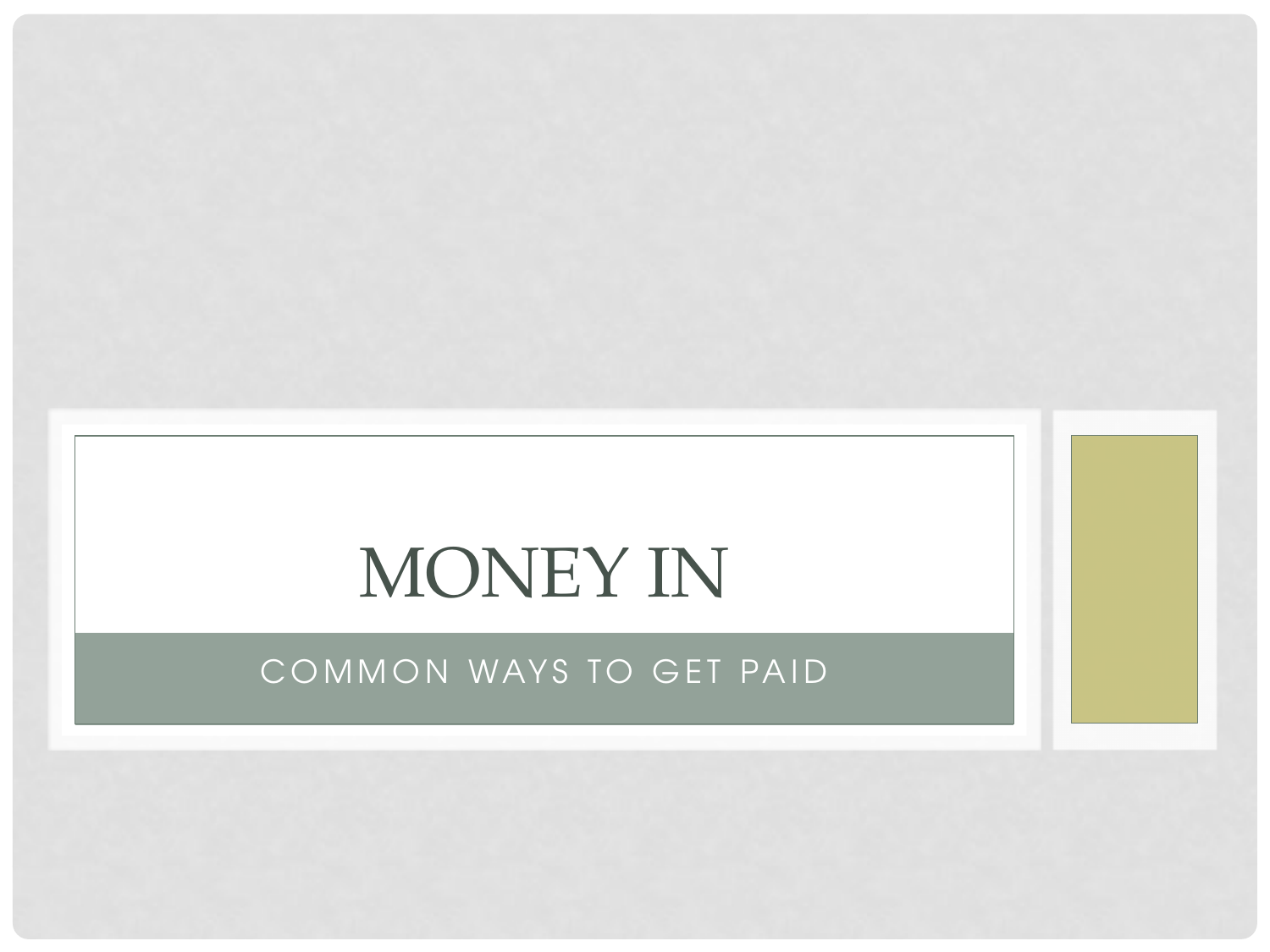

# Money in
Common ways to get paid